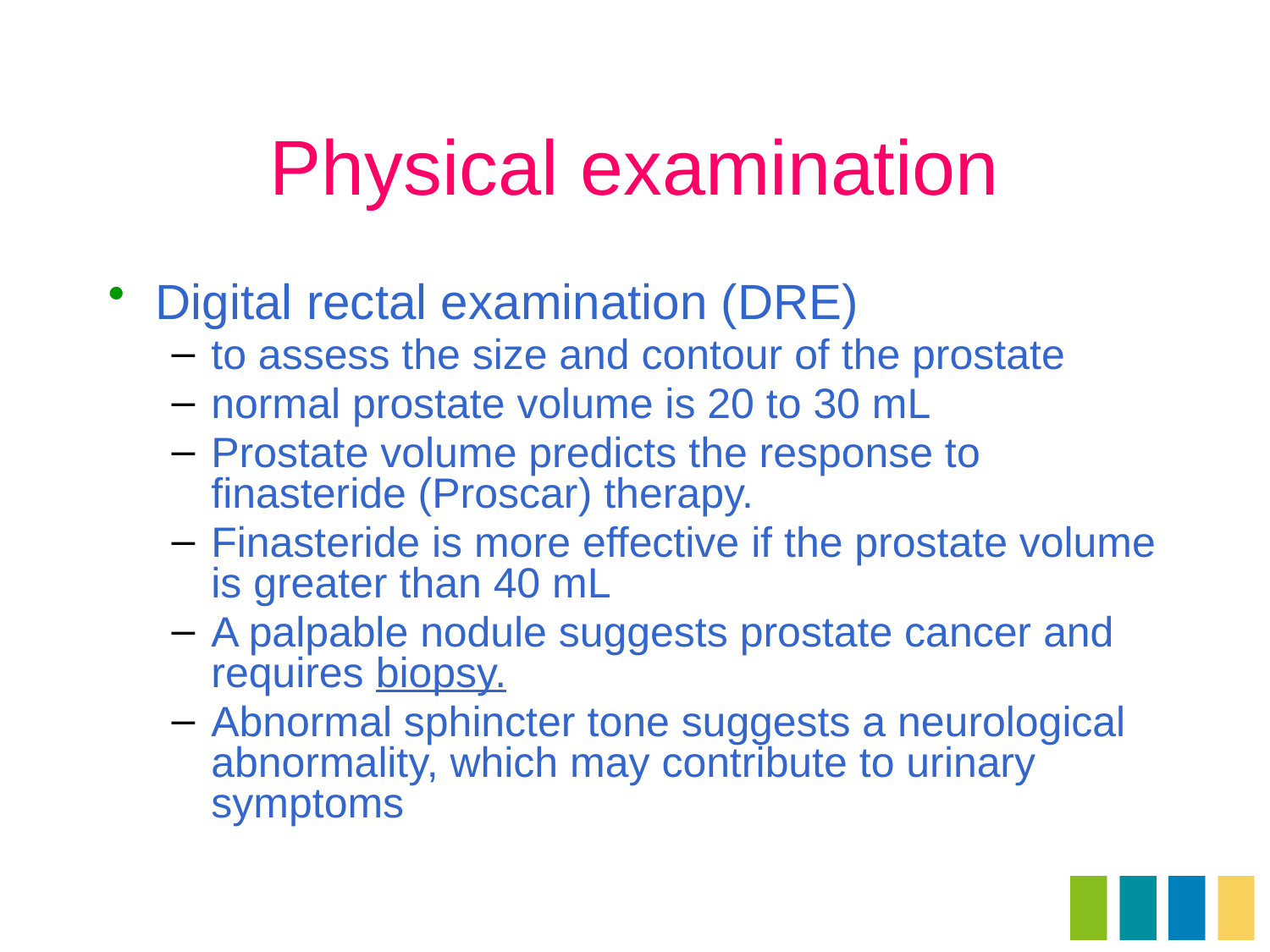

# Physical examination
Digital rectal examination (DRE)
to assess the size and contour of the prostate
normal prostate volume is 20 to 30 mL
Prostate volume predicts the response to finasteride (Proscar) therapy.
Finasteride is more effective if the prostate volume is greater than 40 mL
A palpable nodule suggests prostate cancer and requires biopsy.
Abnormal sphincter tone suggests a neurological abnormality, which may contribute to urinary symptoms